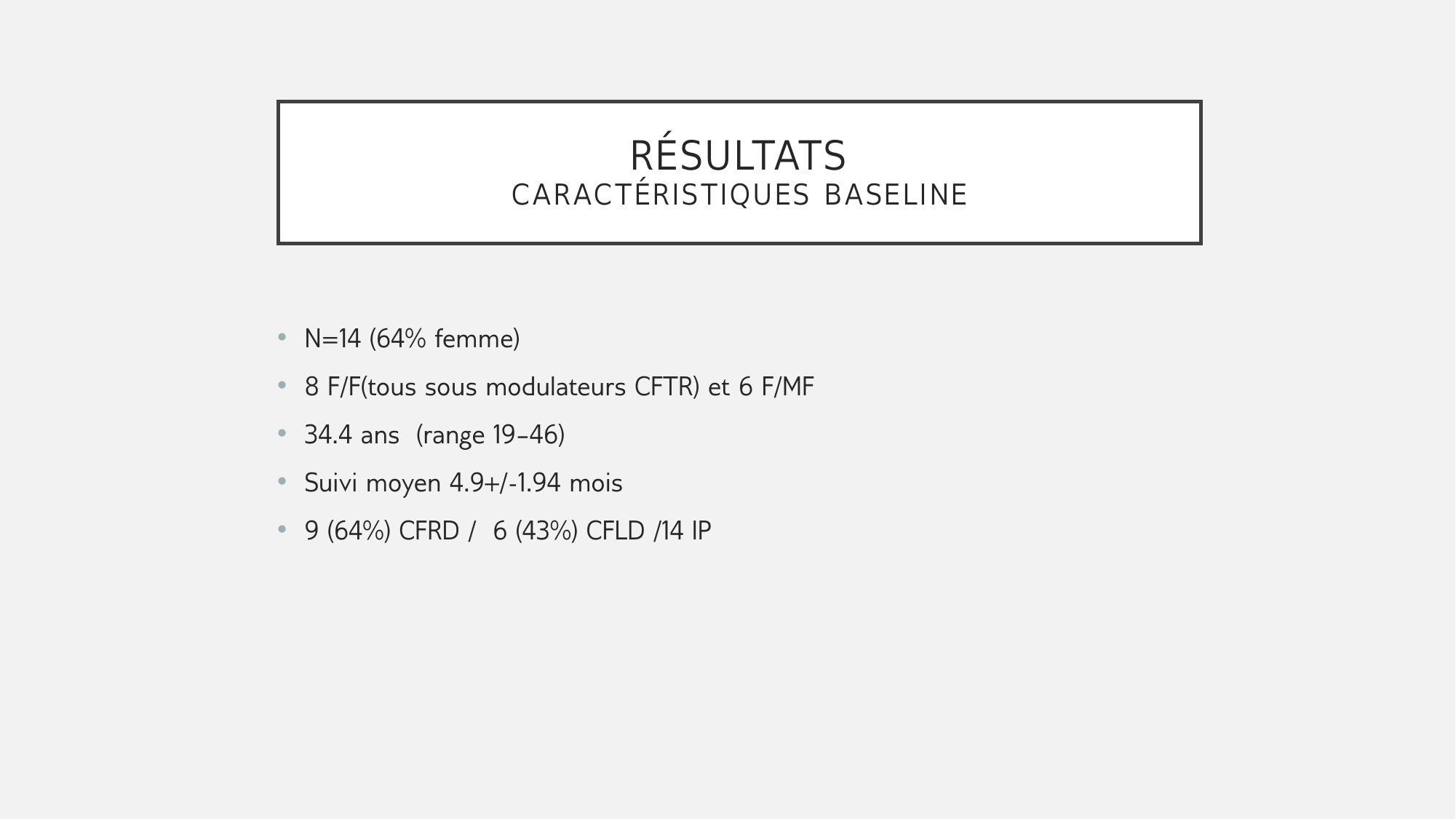

Résultats
caractéristiques baseline
N=14 (64% femme)
8 F/F(tous sous modulateurs CFTR) et 6 F/MF
34.4 ans  (range 19–46)
Suivi moyen 4.9+/-1.94 mois
9 (64%) CFRD /  6 (43%) CFLD /14 IP